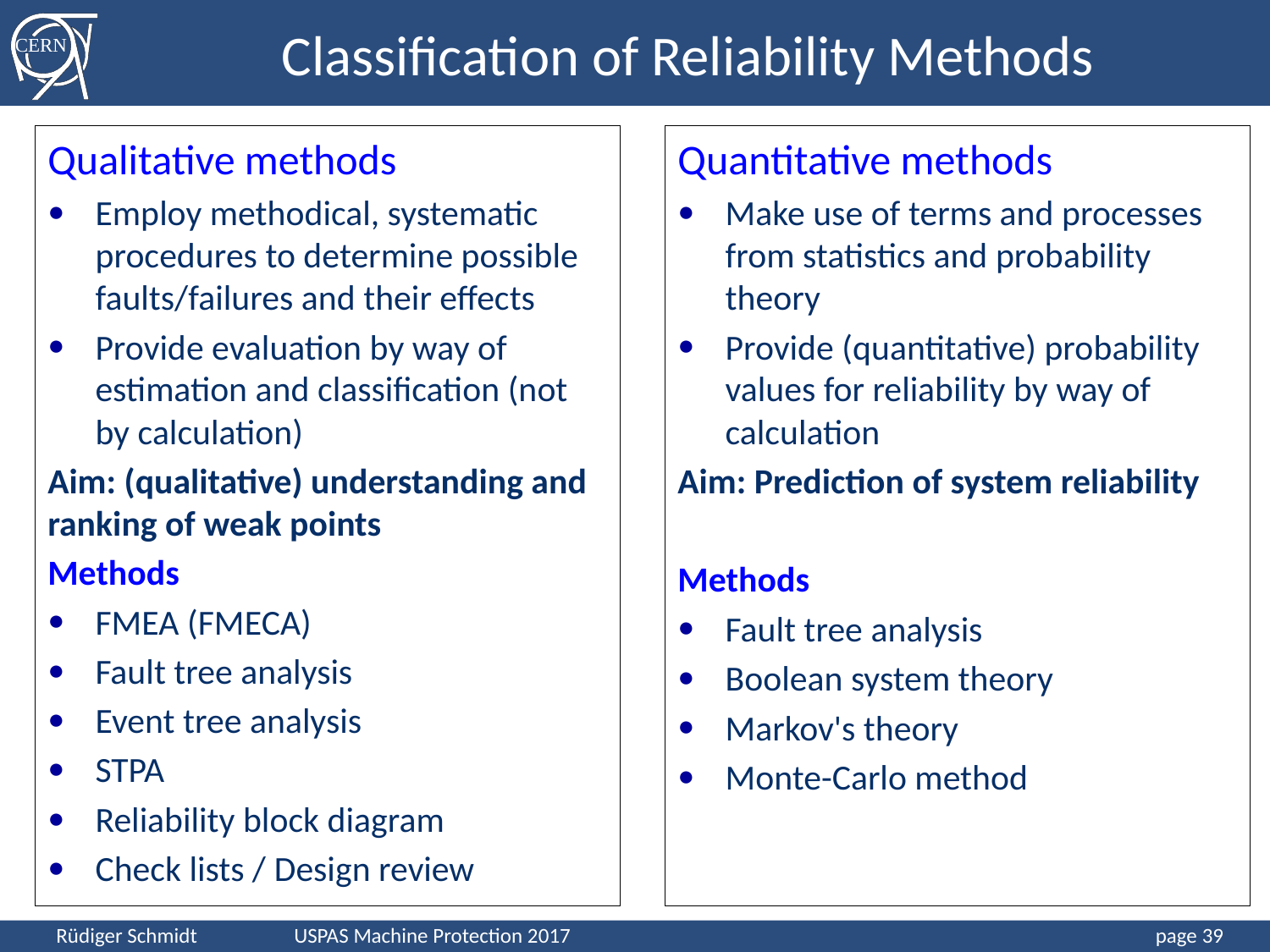

Classification of Reliability Methods
Qualitative methods
Employ methodical, systematic procedures to determine possible faults/failures and their effects
Provide evaluation by way of estimation and classification (not by calculation)
Aim: (qualitative) understanding and ranking of weak points
Methods
FMEA (FMECA)
Fault tree analysis
Event tree analysis
STPA
Reliability block diagram
Check lists / Design review

Quantitative methods
Make use of terms and processes from statistics and probability theory
Provide (quantitative) probability values for reliability by way of calculation
Aim: Prediction of system reliability

Methods
Fault tree analysis
Boolean system theory
Markov's theory
Monte-Carlo method